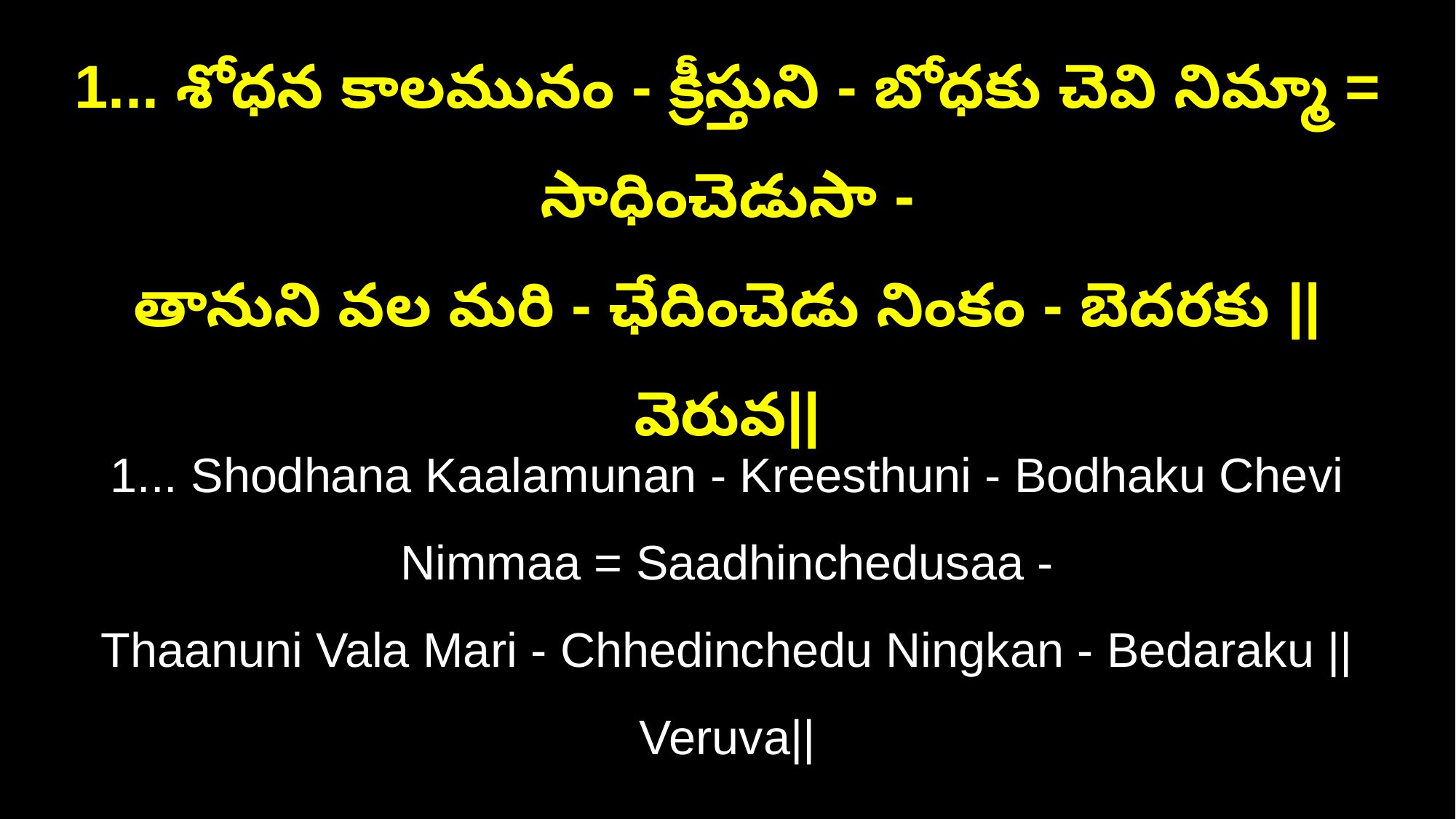

1... శోధన కాలమునం - క్రీస్తుని - బోధకు చెవి నిమ్మా = సాధించెడుసా -
తానుని వల మరి - ఛేదించెడు నింకం - బెదరకు ||వెరువ||
1... Shodhana Kaalamunan - Kreesthuni - Bodhaku Chevi Nimmaa = Saadhinchedusaa -
Thaanuni Vala Mari - Chhedinchedu Ningkan - Bedaraku ||Veruva||